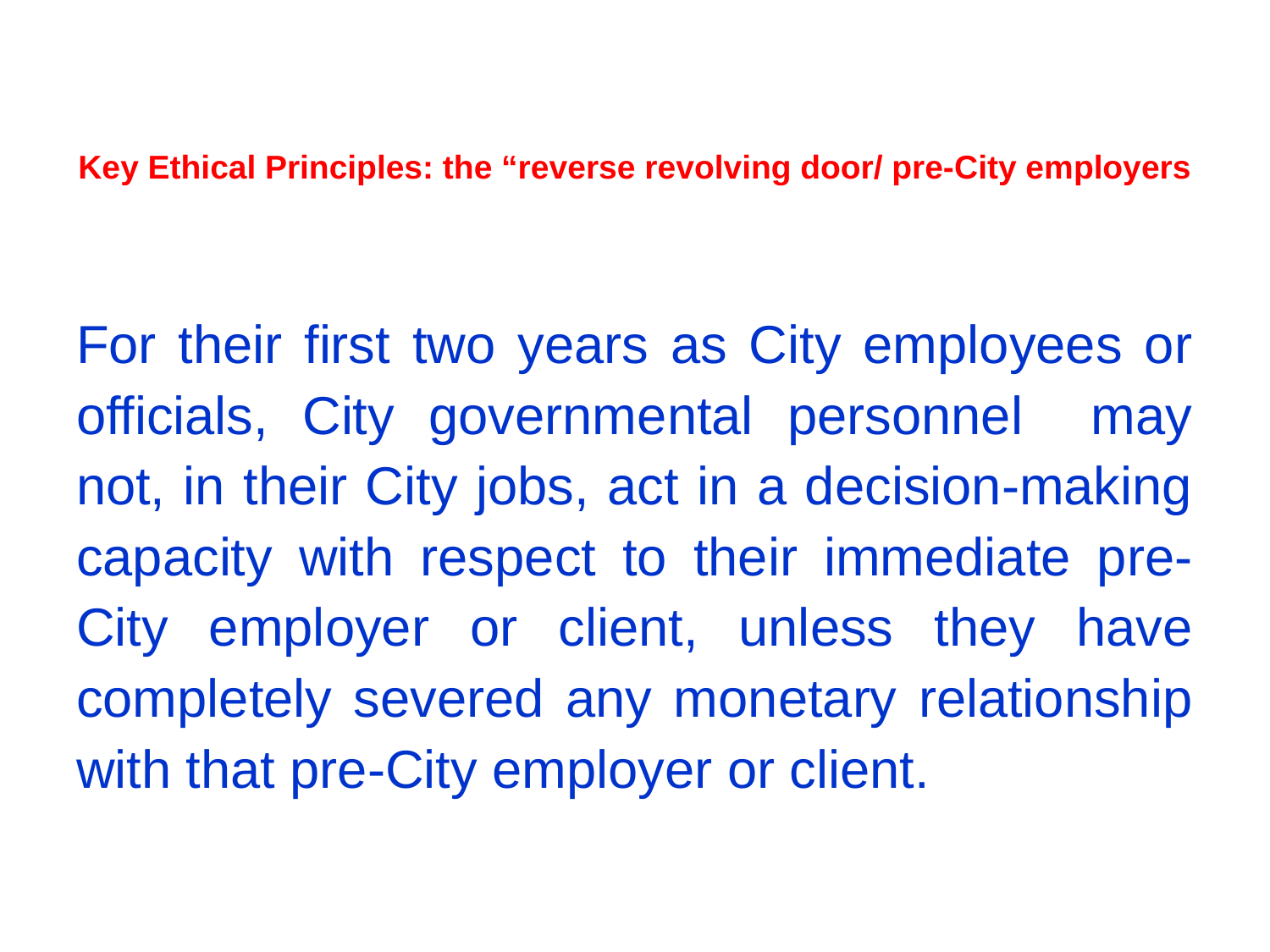

# Key Ethical Principles: the “reverse revolving door/ pre-City employers

For their first two years as City employees or officials, City governmental personnel  may not, in their City jobs, act in a decision-making capacity with respect to their immediate pre-City employer or client, unless they have completely severed any monetary relationship with that pre-City employer or client.